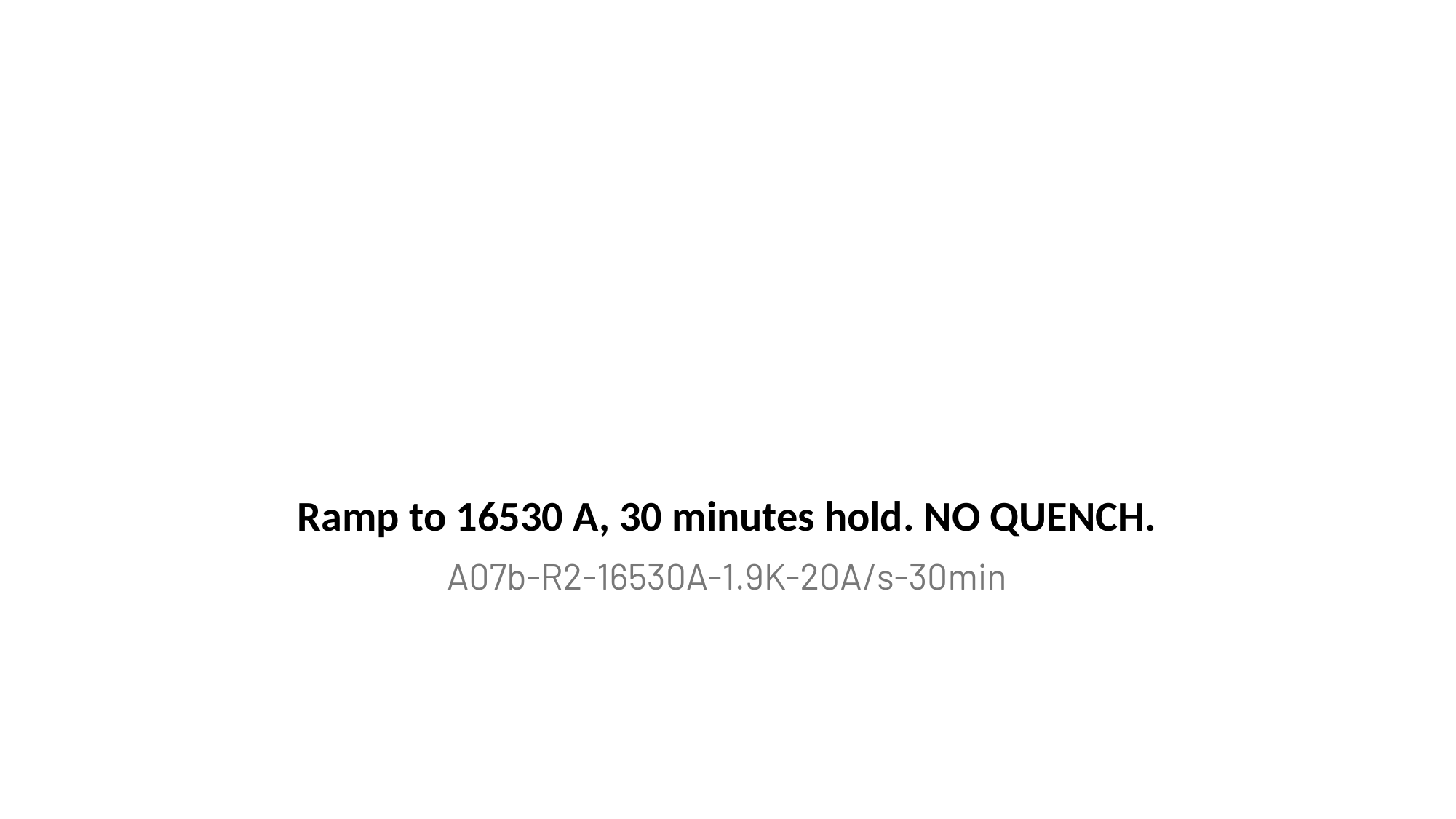

# Ramp to 16530 A, 30 minutes hold. NO QUENCH.
A07b-R2-16530A-1.9K-20A/s-30min